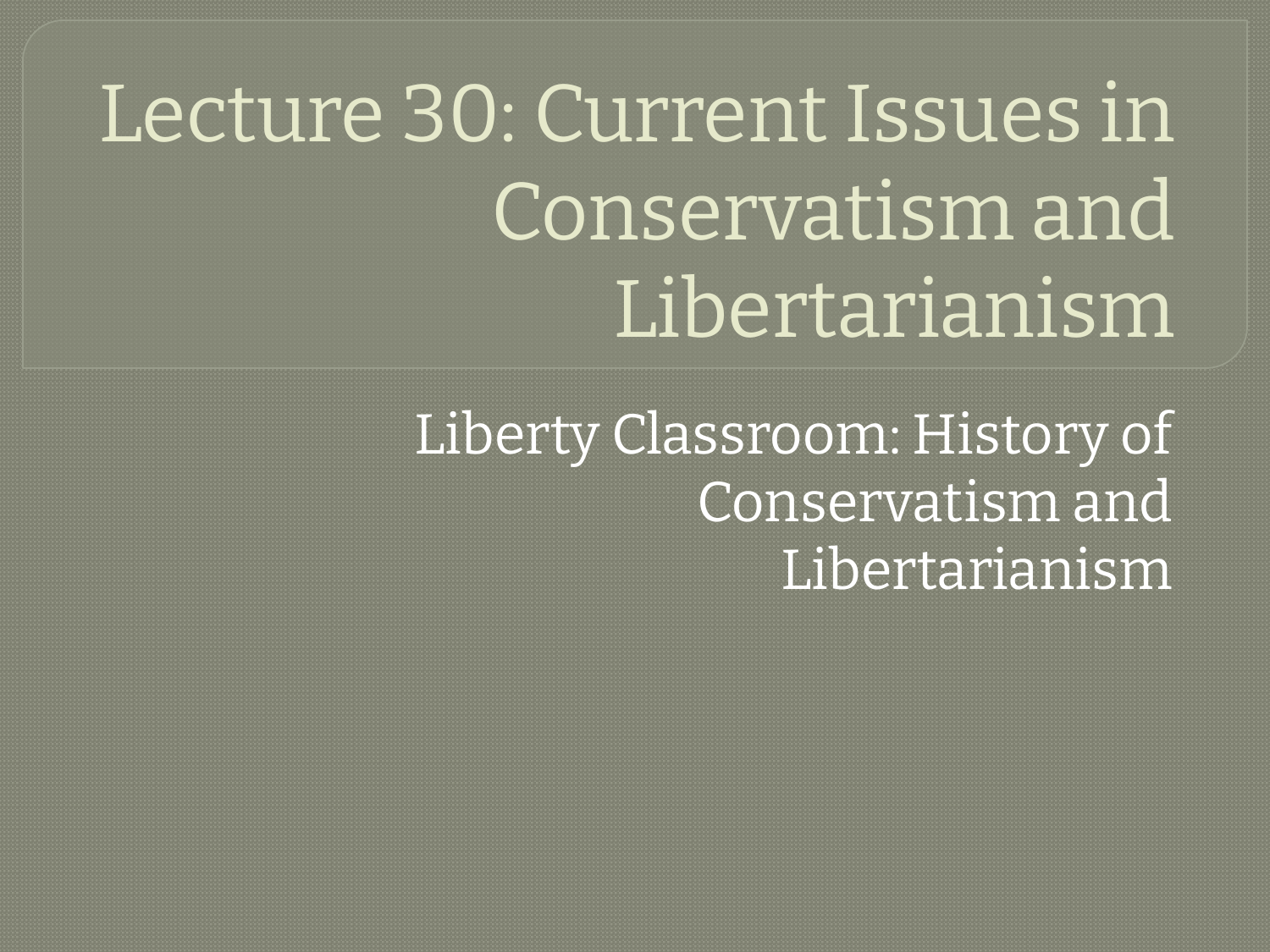

# Lecture 30: Current Issues in Conservatism and Libertarianism
Liberty Classroom: History of Conservatism and Libertarianism